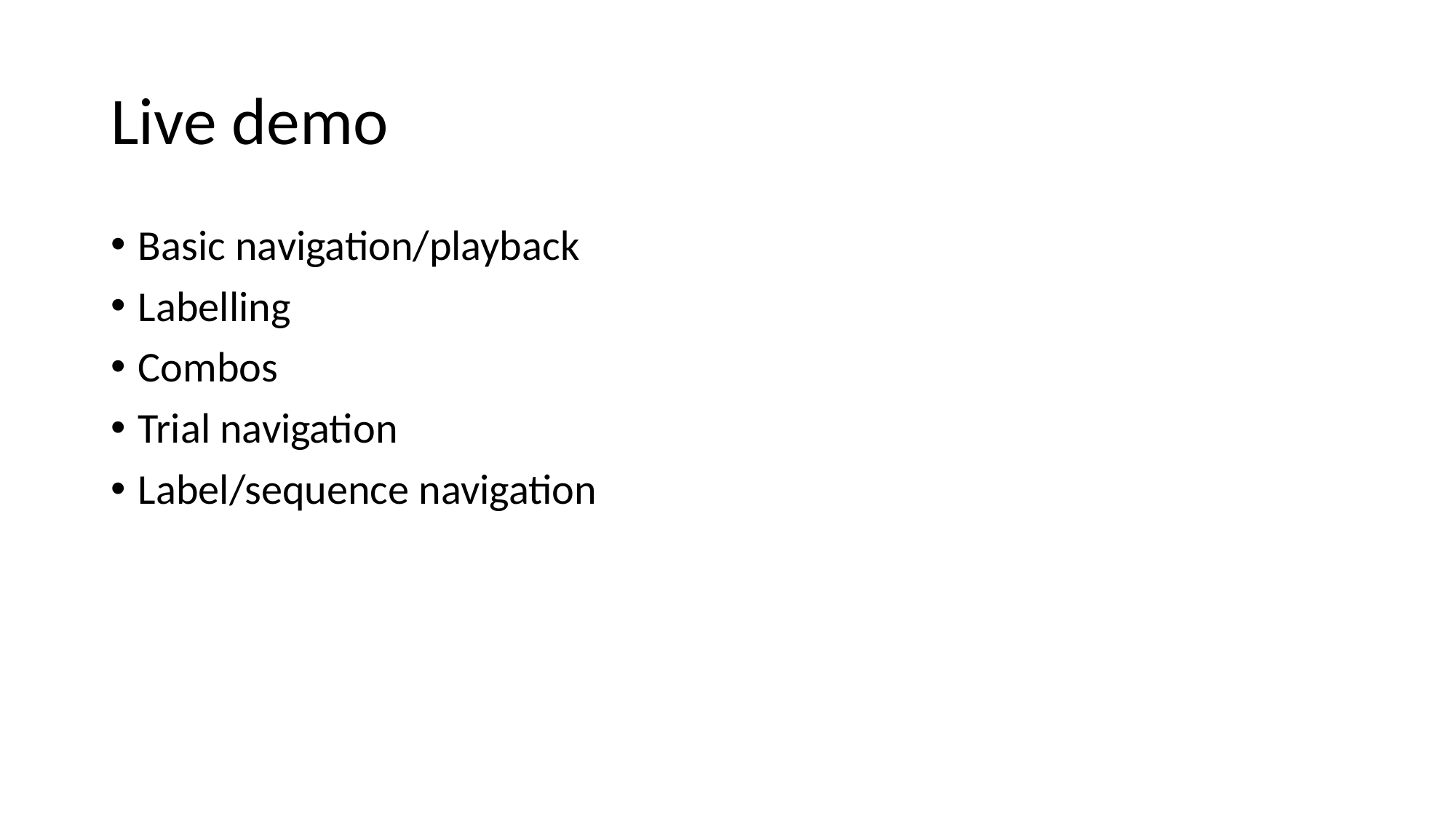

# Live demo
Basic navigation/playback
Labelling
Combos
Trial navigation
Label/sequence navigation